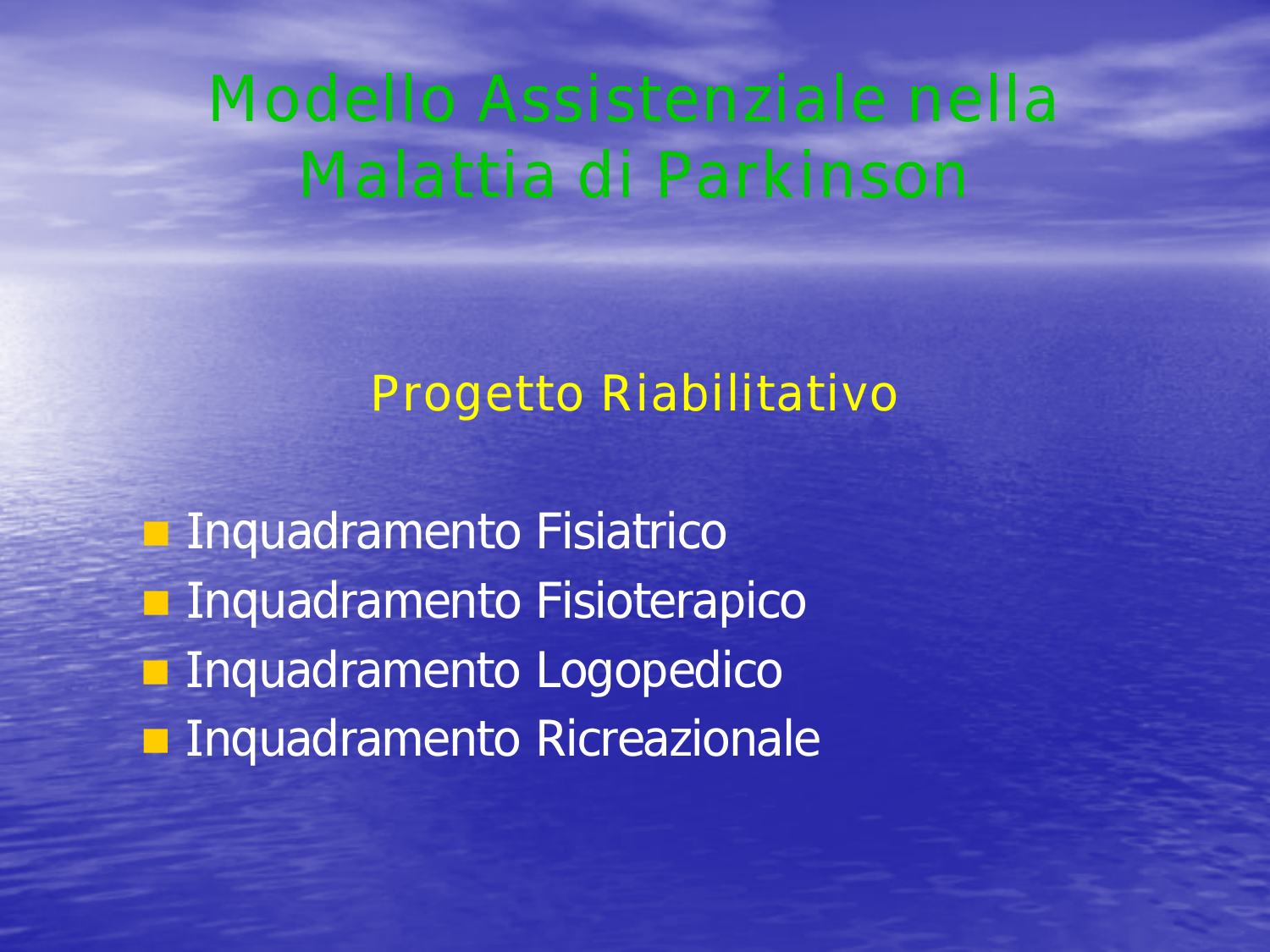

# Modello Assistenziale nella Malattia di Parkinson

Progetto Riabilitativo

■ Inquadramento Fisiatrico
■ Inquadramento Fisioterapico
	 ■ Inquadramento Logopedico
	 ■ Inquadramento Ricreazionale